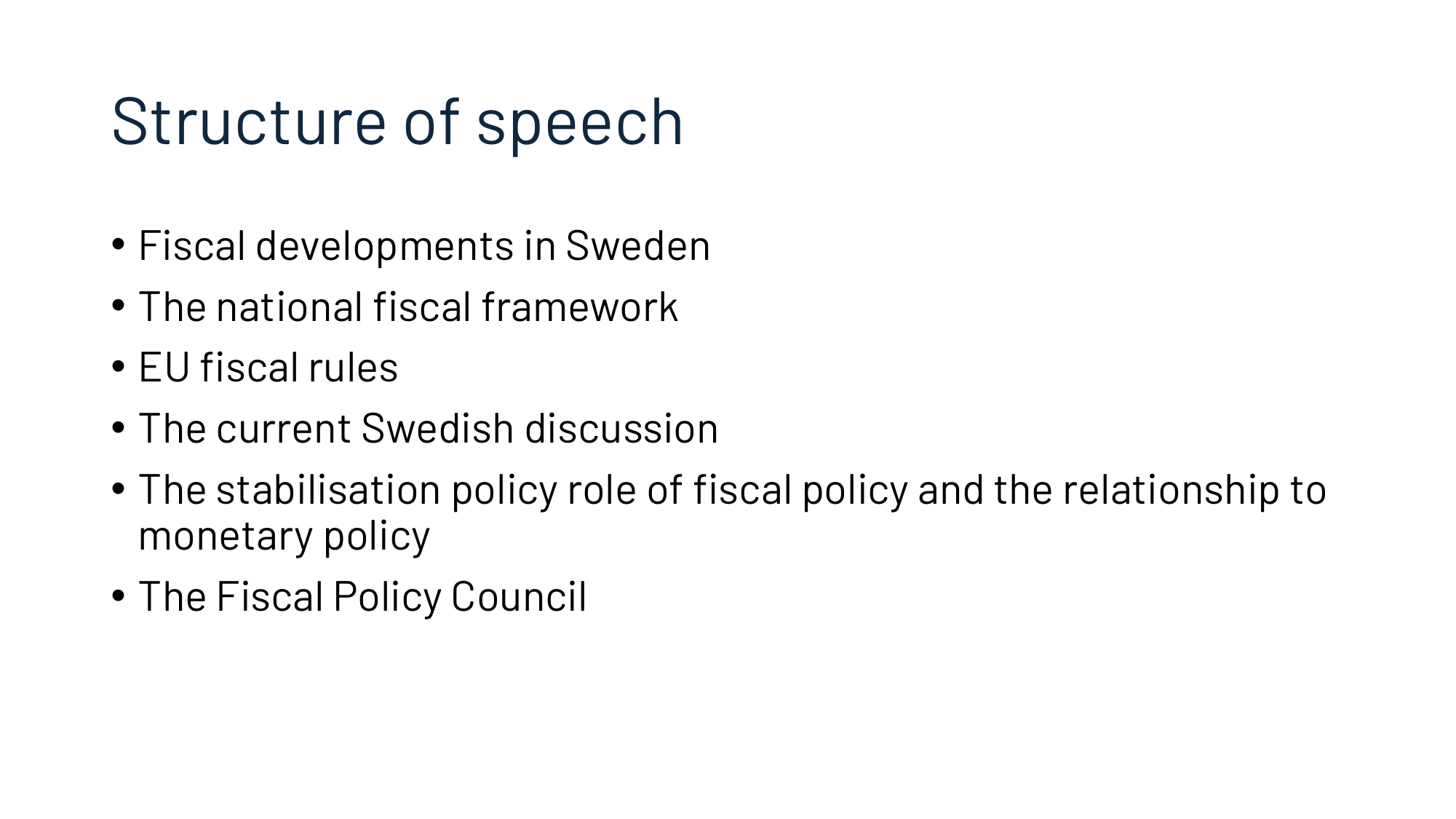

# Structure of speech
Fiscal developments in Sweden
The national fiscal framework
EU fiscal rules
The current Swedish discussion
The stabilisation policy role of fiscal policy and the relationship to monetary policy
The Fiscal Policy Council